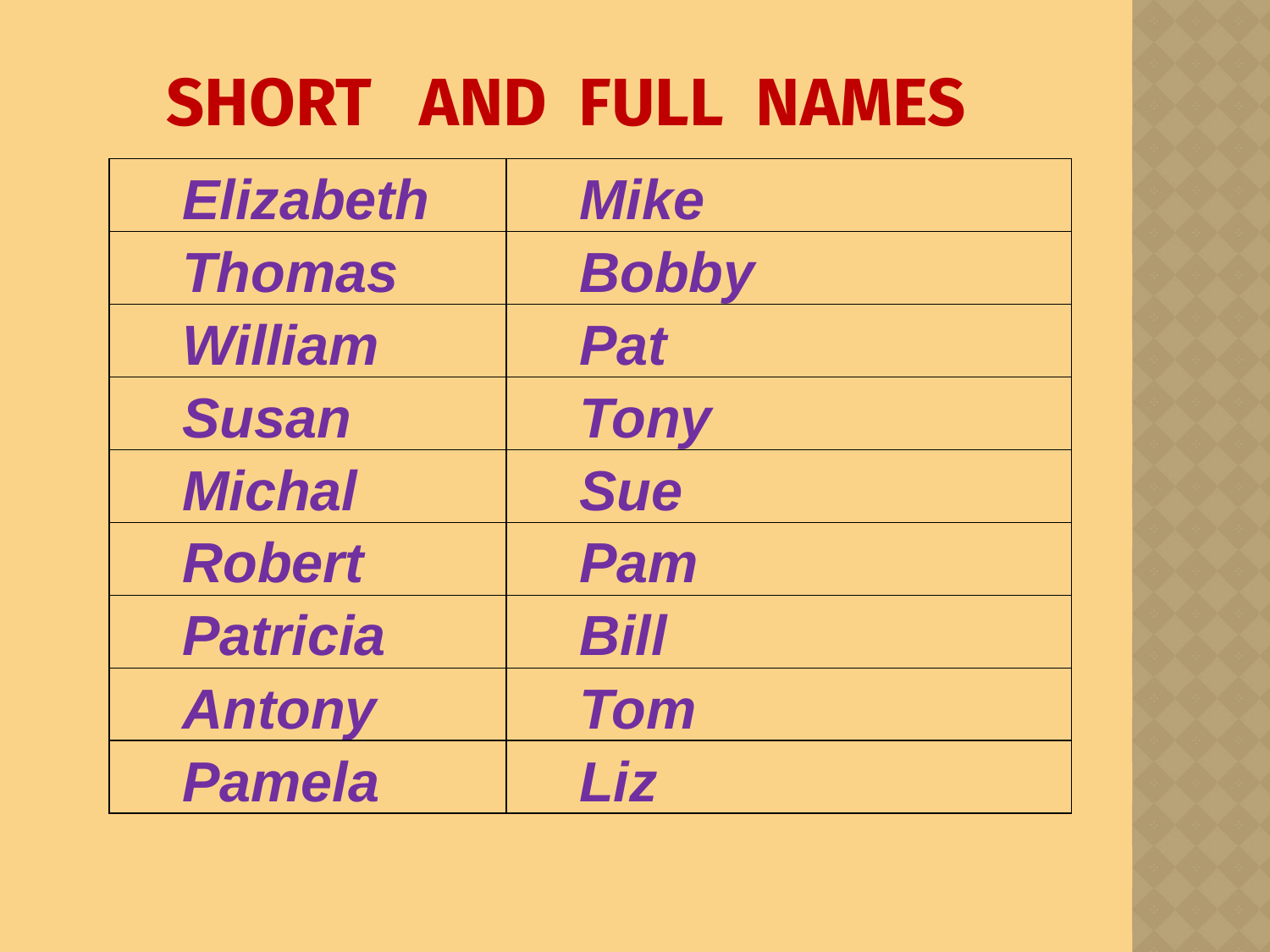

# ShoRt   and  Full  Names
| Elizabeth | Mike |
| --- | --- |
| Thomas | Bobby |
| William | Pat |
| Susan | Tony |
| Michal | Sue |
| Robert | Pam |
| Patricia | Bill |
| Antony | Tom |
| Pamela | Liz |